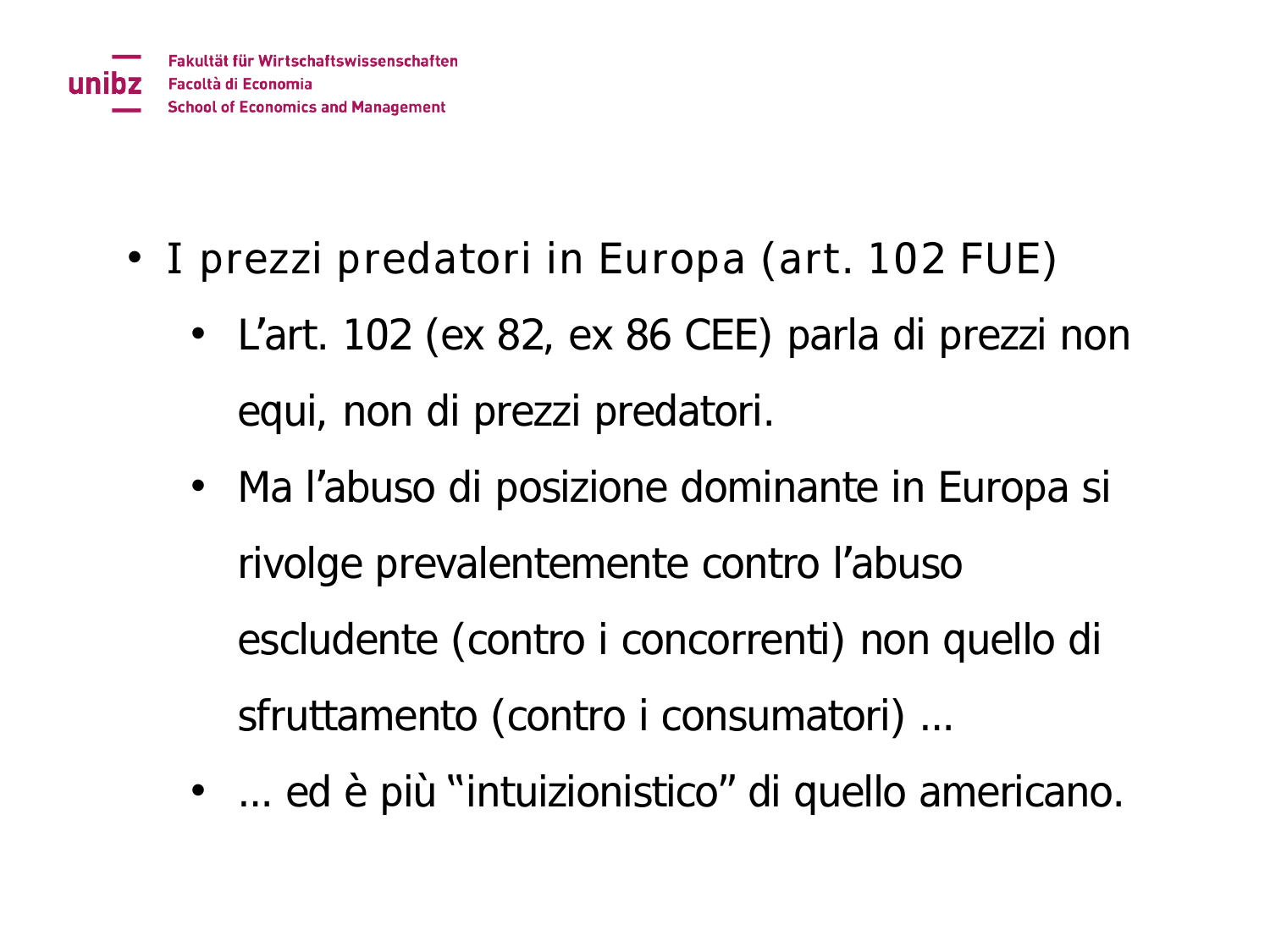

I prezzi predatori in Europa (art. 102 FUE)
L’art. 102 (ex 82, ex 86 CEE) parla di prezzi non equi, non di prezzi predatori.
Ma l’abuso di posizione dominante in Europa si rivolge prevalentemente contro l’abuso escludente (contro i concorrenti) non quello di sfruttamento (contro i consumatori) …
… ed è più “intuizionistico” di quello americano.